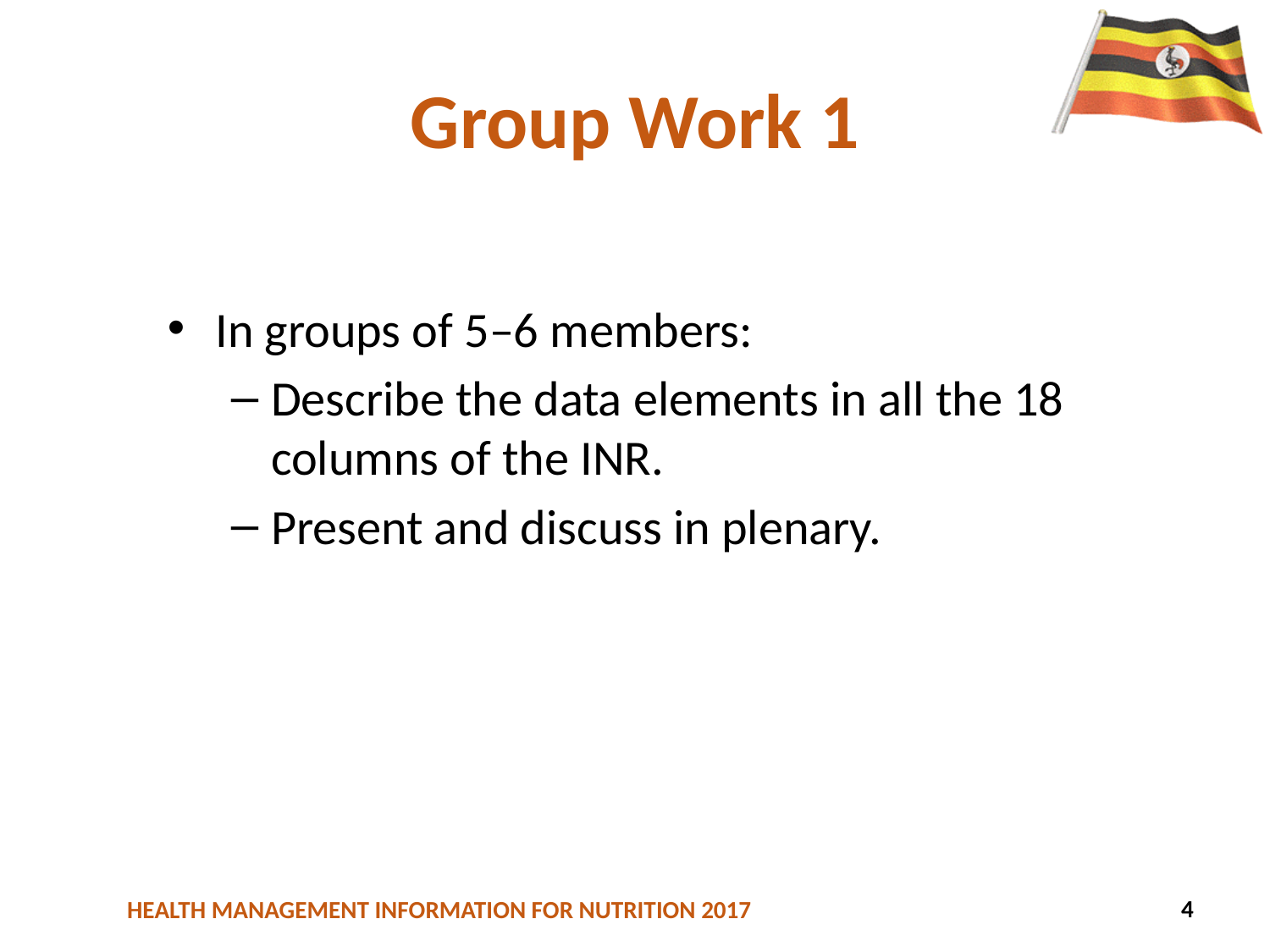

# Group Work 1

In groups of 5–6 members:
Describe the data elements in all the 18 columns of the INR.
Present and discuss in plenary.
85
4